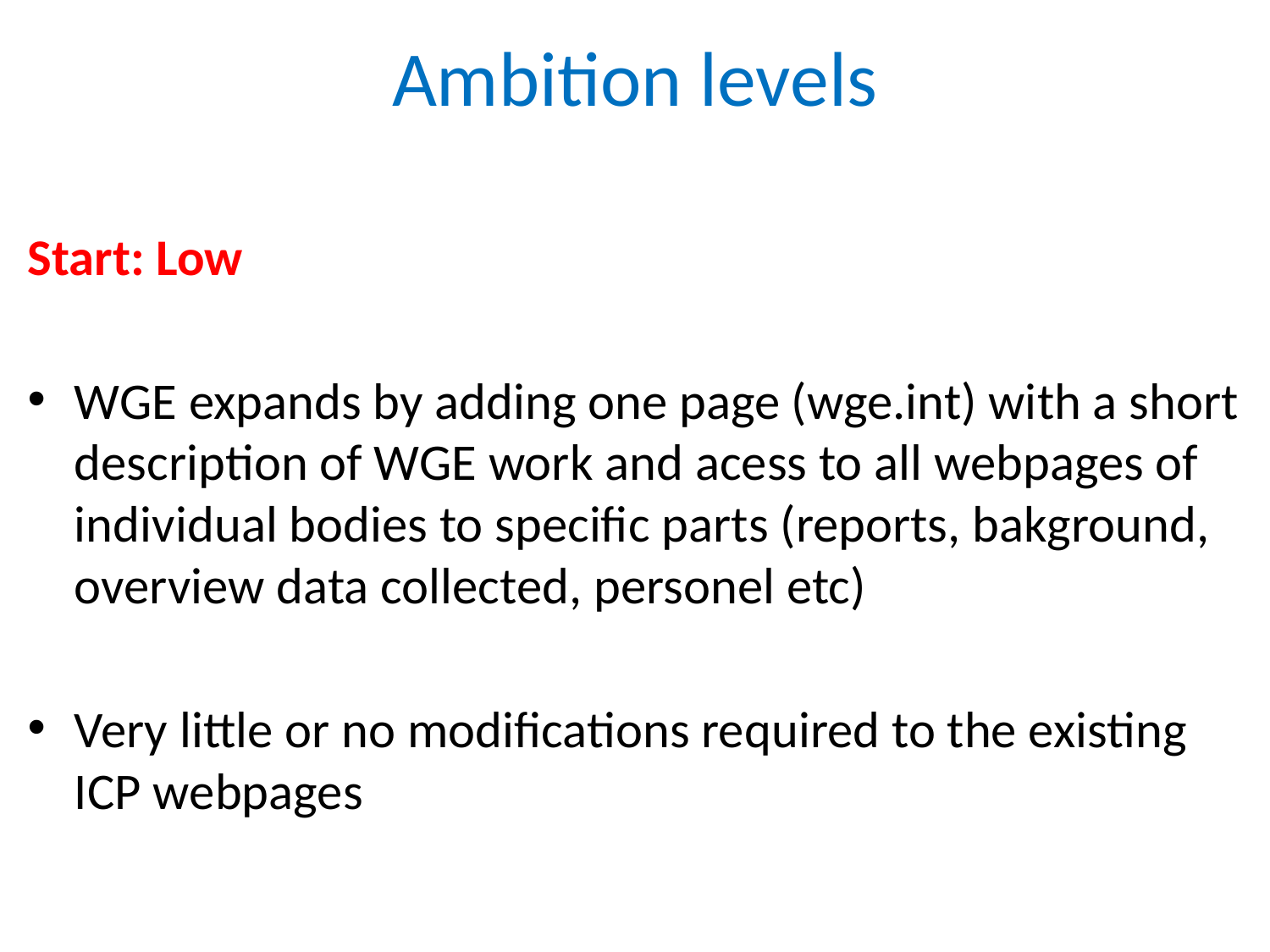

# Ambition levels
Start: Low

WGE expands by adding one page (wge.int) with a short description of WGE work and acess to all webpages of individual bodies to specific parts (reports, bakground, overview data collected, personel etc)

Very little or no modifications required to the existing ICP webpages